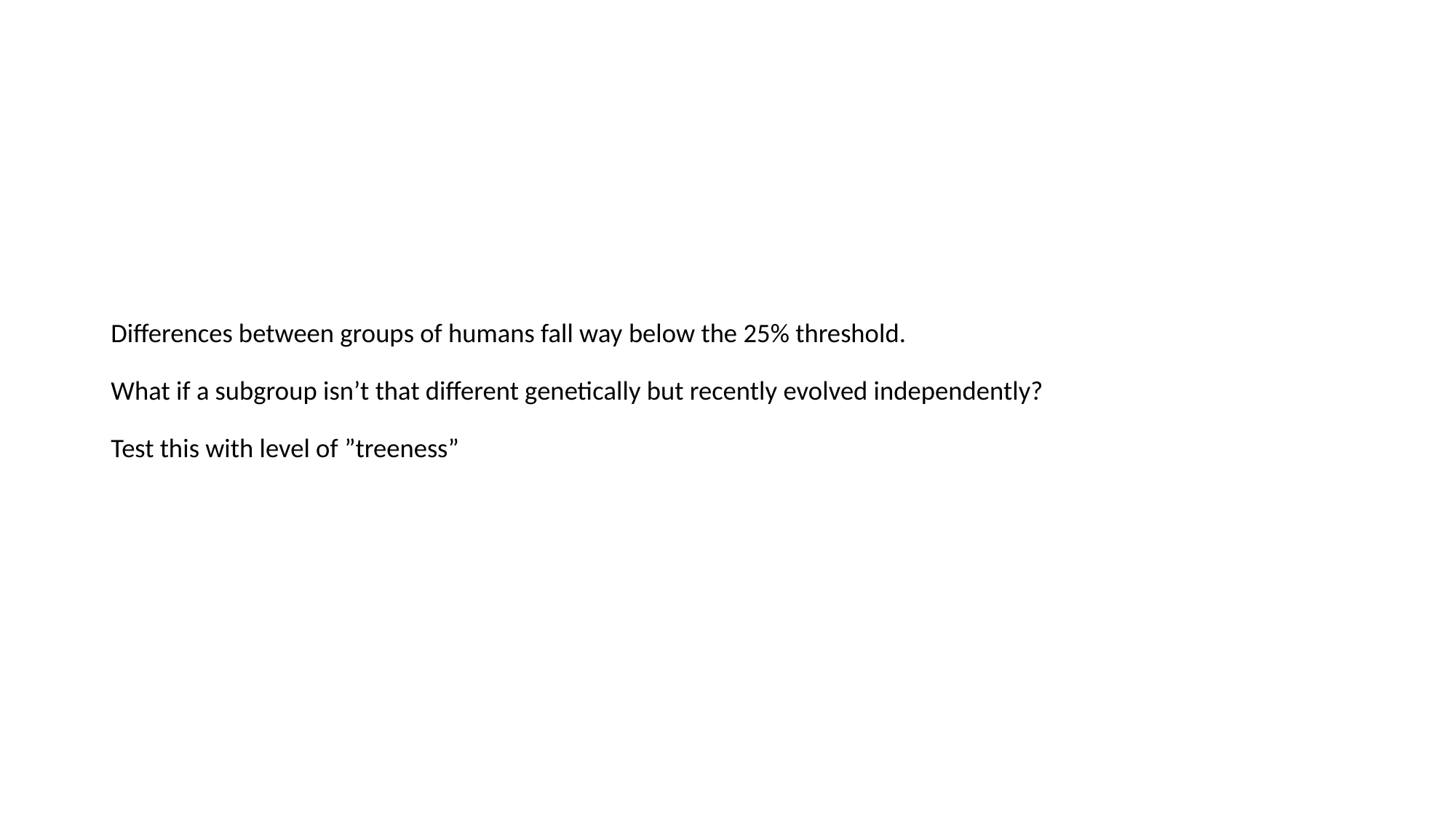

# Differences between groups of humans fall way below the 25% threshold. What if a subgroup isn’t that different genetically but recently evolved independently? Test this with level of ”treeness”